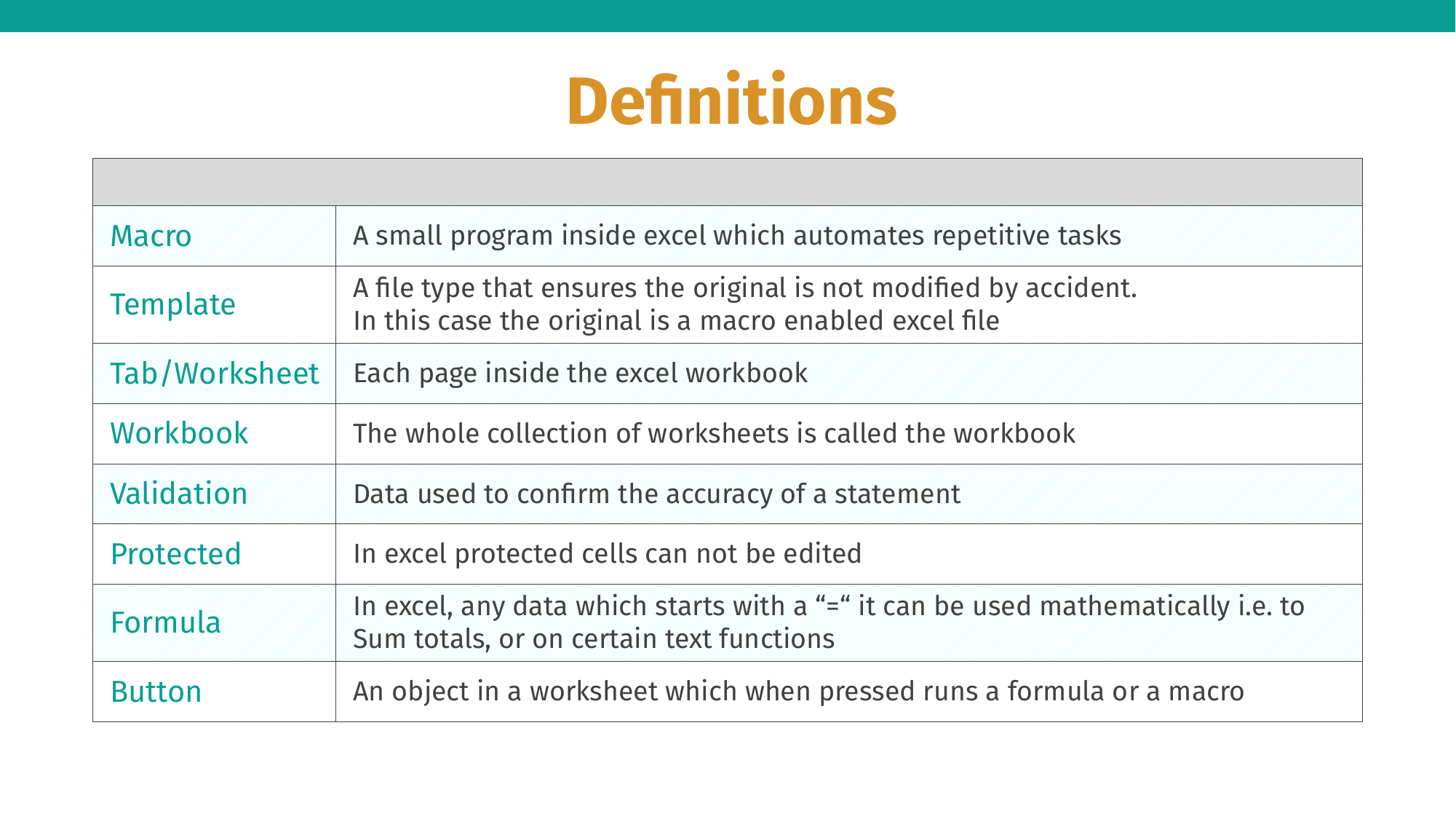

# Definitions
|  |  |
| --- | --- |
| Macro | A small program inside excel which automates repetitive tasks |
| Template | A file type that ensures the original is not modified by accident. In this case the original is a macro enabled excel file |
| Tab/Worksheet | Each page inside the excel workbook |
| Workbook | The whole collection of worksheets is called the workbook |
| Validation | Data used to confirm the accuracy of a statement |
| Protected | In excel protected cells can not be edited |
| Formula | In excel, any data which starts with a “=“ it can be used mathematically i.e. to Sum totals, or on certain text functions |
| Button | An object in a worksheet which when pressed runs a formula or a macro |